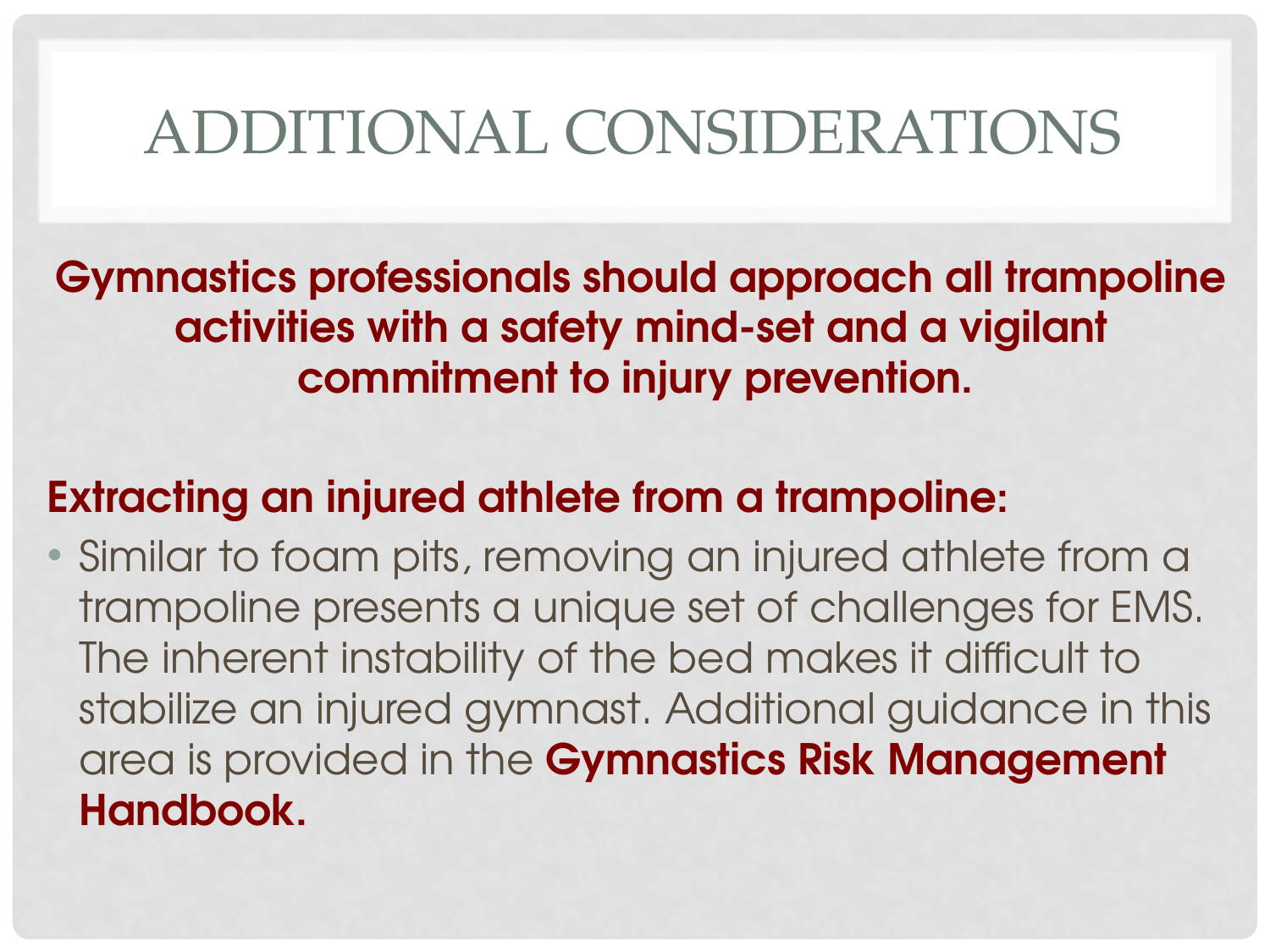

# Additional Considerations
Gymnastics professionals should approach all trampoline activities with a safety mind-set and a vigilant commitment to injury prevention.

Extracting an injured athlete from a trampoline:
Similar to foam pits, removing an injured athlete from a trampoline presents a unique set of challenges for EMS. The inherent instability of the bed makes it difficult to stabilize an injured gymnast. Additional guidance in this area is provided in the Gymnastics Risk Management Handbook.